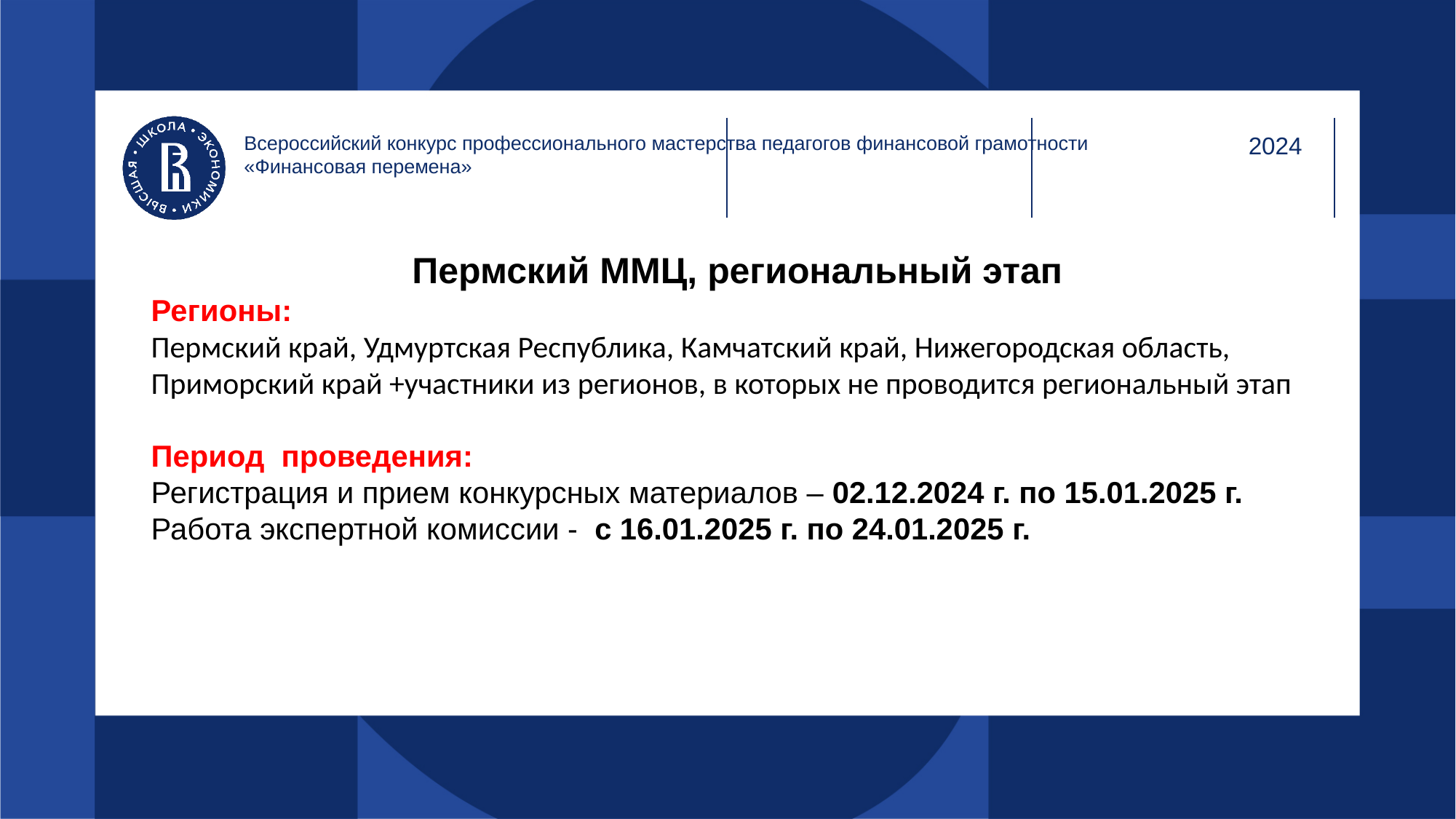

# Всероссийский конкурс профессионального мастерства педагогов финансовой грамотности «Финансовая перемена»
2024
Пермский ММЦ, региональный этап
Регионы:
Пермский край, Удмуртская Республика, Камчатский край, Нижегородская область, Приморский край +участники из регионов, в которых не проводится региональный этап

Период  проведения:
Регистрация и прием конкурсных материалов – 02.12.2024 г. по 15.01.2025 г.
Работа экспертной комиссии -  с 16.01.2025 г. по 24.01.2025 г.